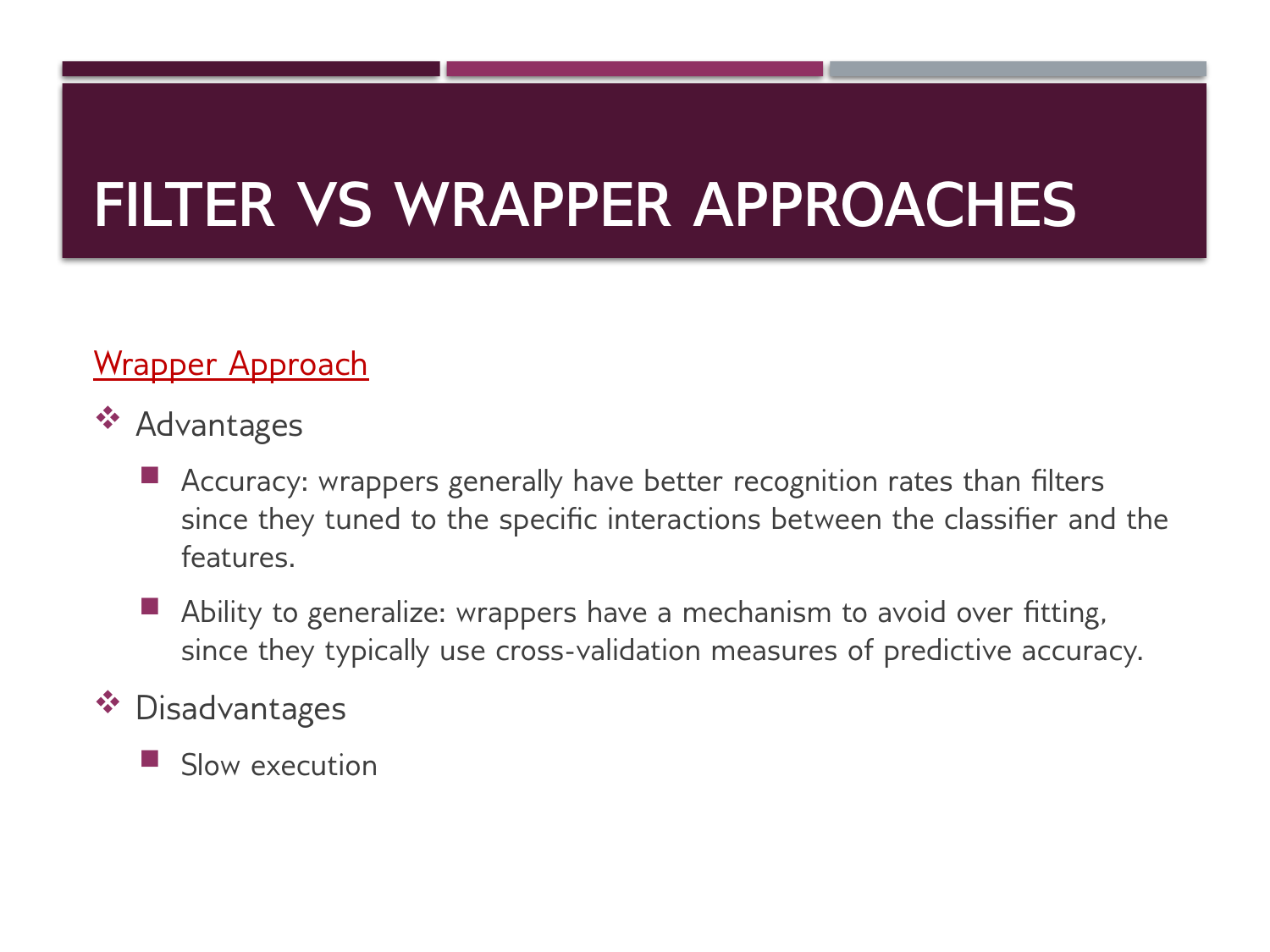

# Filter vs Wrapper Approaches
Wrapper Approach
Advantages
Accuracy: wrappers generally have better recognition rates than filters since they tuned to the specific interactions between the classifier and the features.
Ability to generalize: wrappers have a mechanism to avoid over fitting, since they typically use cross-validation measures of predictive accuracy.
Disadvantages
Slow execution